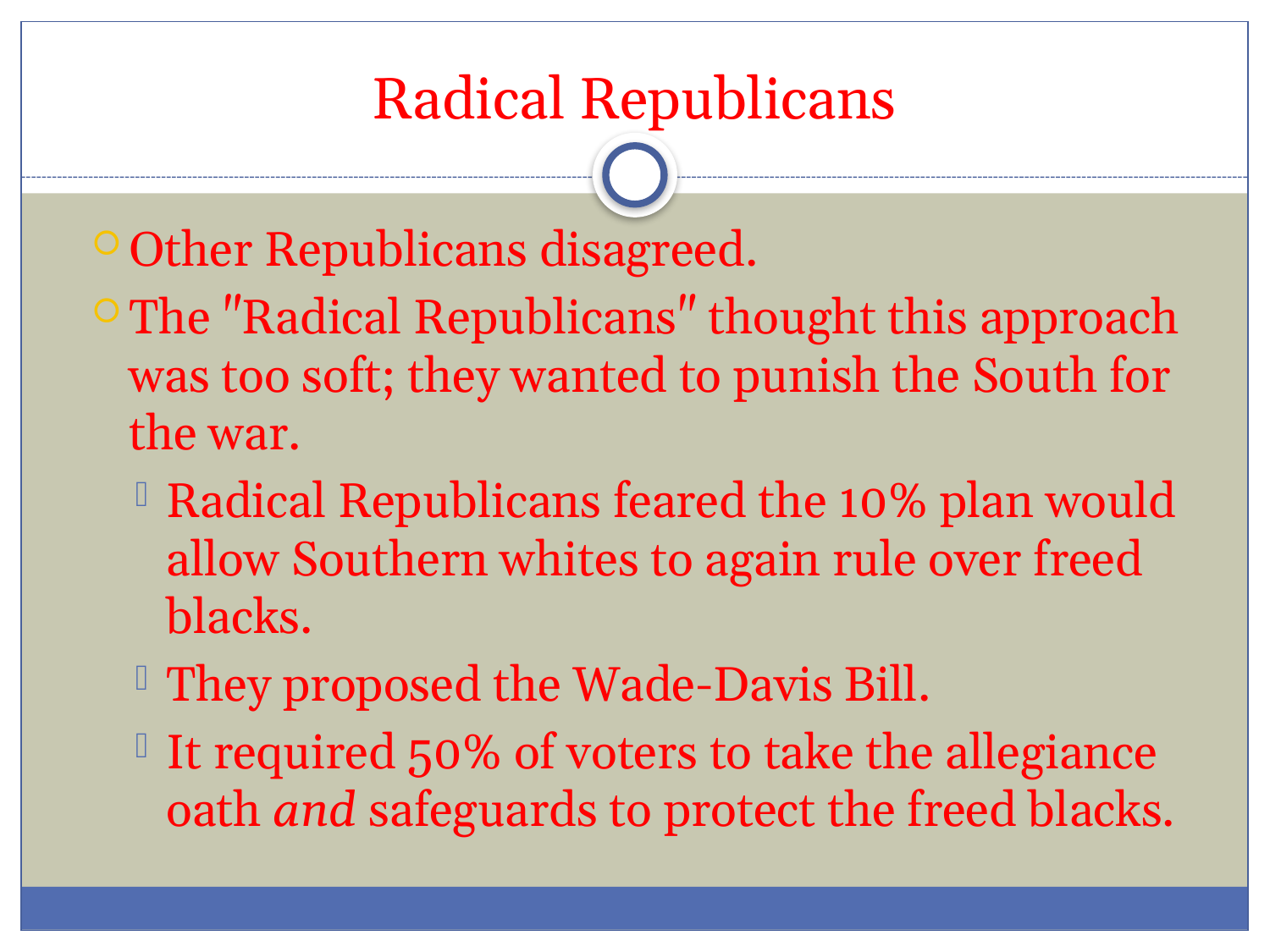

# Radical Republicans
Other Republicans disagreed.
The "Radical Republicans" thought this approach was too soft; they wanted to punish the South for the war.
Radical Republicans feared the 10% plan would allow Southern whites to again rule over freed blacks.
They proposed the Wade-Davis Bill.
It required 50% of voters to take the allegiance oath and safeguards to protect the freed blacks.